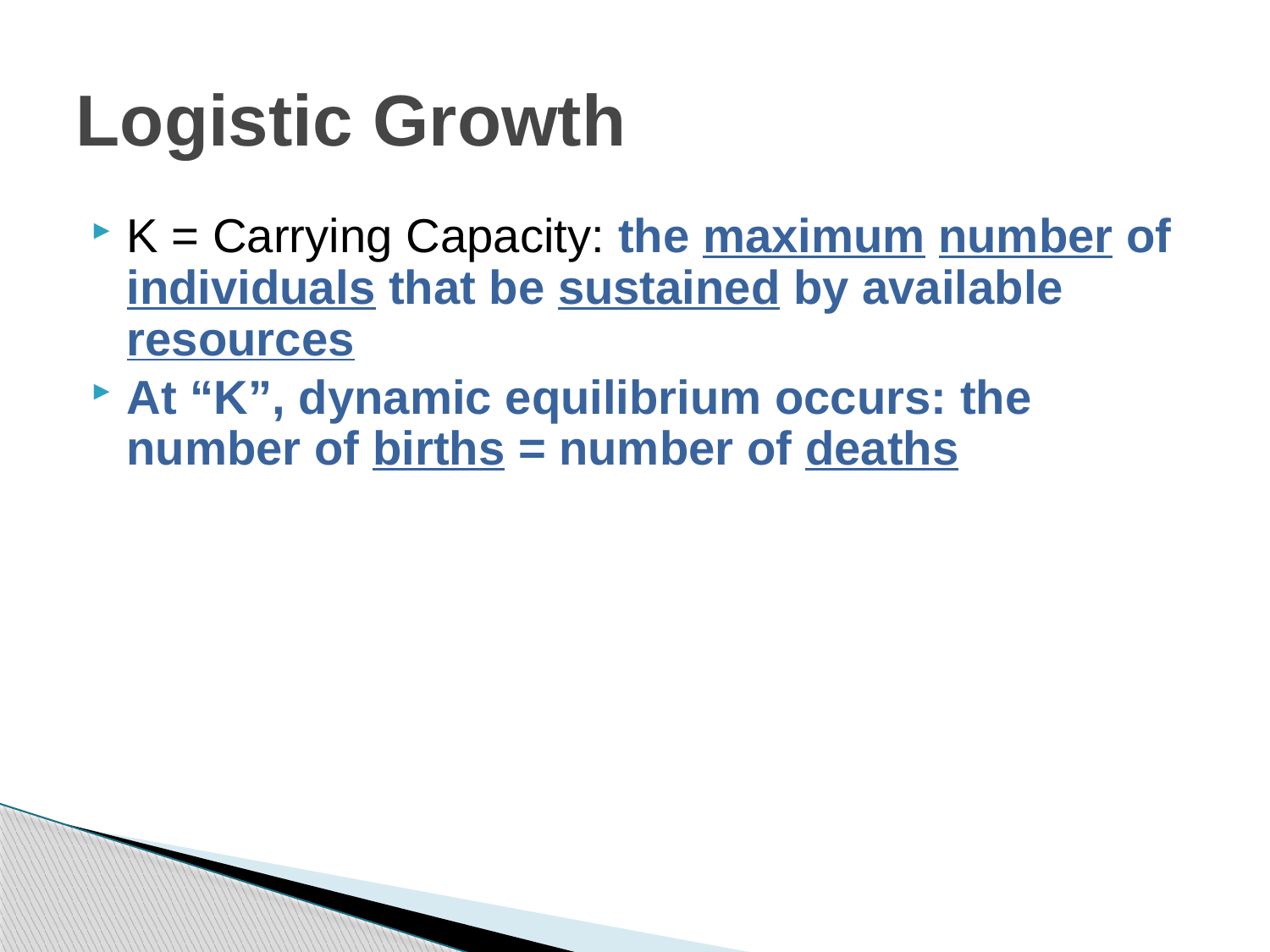

# Logistic Growth
K = Carrying Capacity: the maximum number of individuals that be sustained by available resources
At “K”, dynamic equilibrium occurs: the number of births = number of deaths